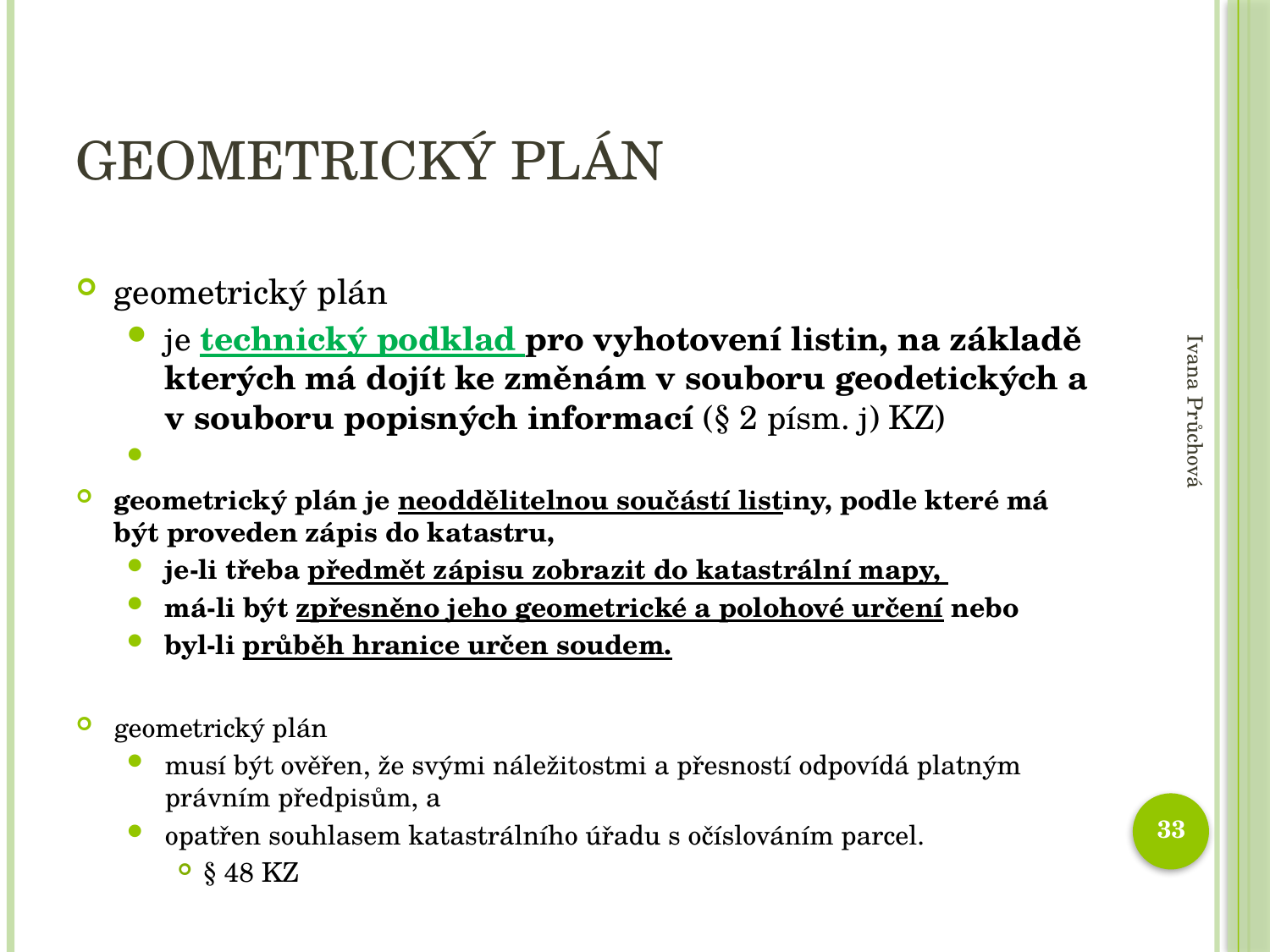

# Geometrický plán

geometrický plán
je technický podklad pro vyhotovení listin, na základě kterých má dojít ke změnám v souboru geodetických a v souboru popisných informací (§ 2 písm. j) KZ)

geometrický plán je neoddělitelnou součástí listiny, podle které má být proveden zápis do katastru,
je-li třeba předmět zápisu zobrazit do katastrální mapy,
má-li být zpřesněno jeho geometrické a polohové určení nebo
byl-li průběh hranice určen soudem.

geometrický plán
musí být ověřen, že svými náležitostmi a přesností odpovídá platným právním předpisům, a
opatřen souhlasem katastrálního úřadu s očíslováním parcel.
§ 48 KZ

Ivana Průchová
33